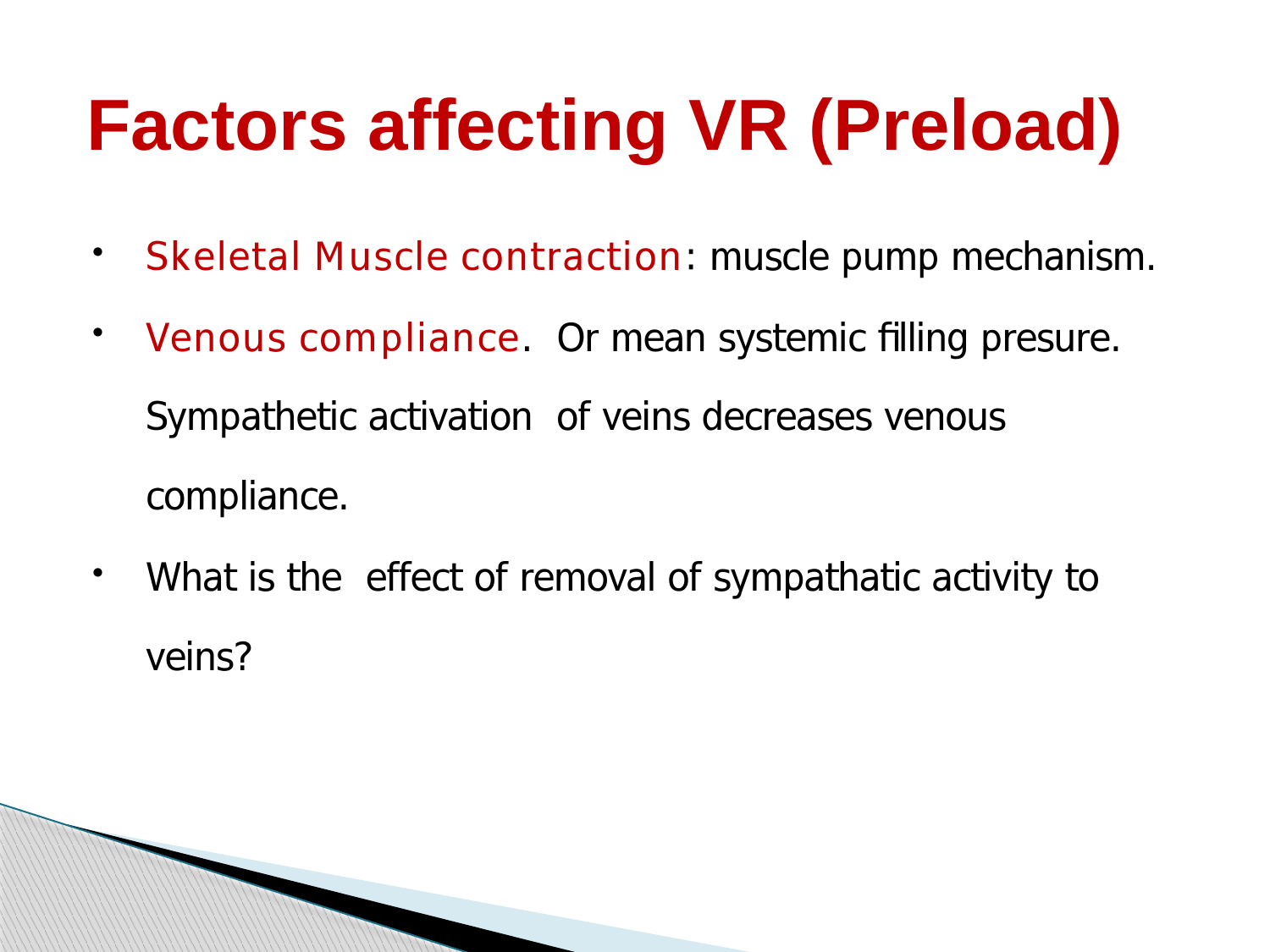

# Factors affecting VR (Preload)

Skeletal Muscle contraction: muscle pump mechanism.
Venous compliance.  Or mean systemic filling presure. Sympathetic activation  of veins decreases venous compliance.
What is the  effect of removal of sympathatic activity to veins?